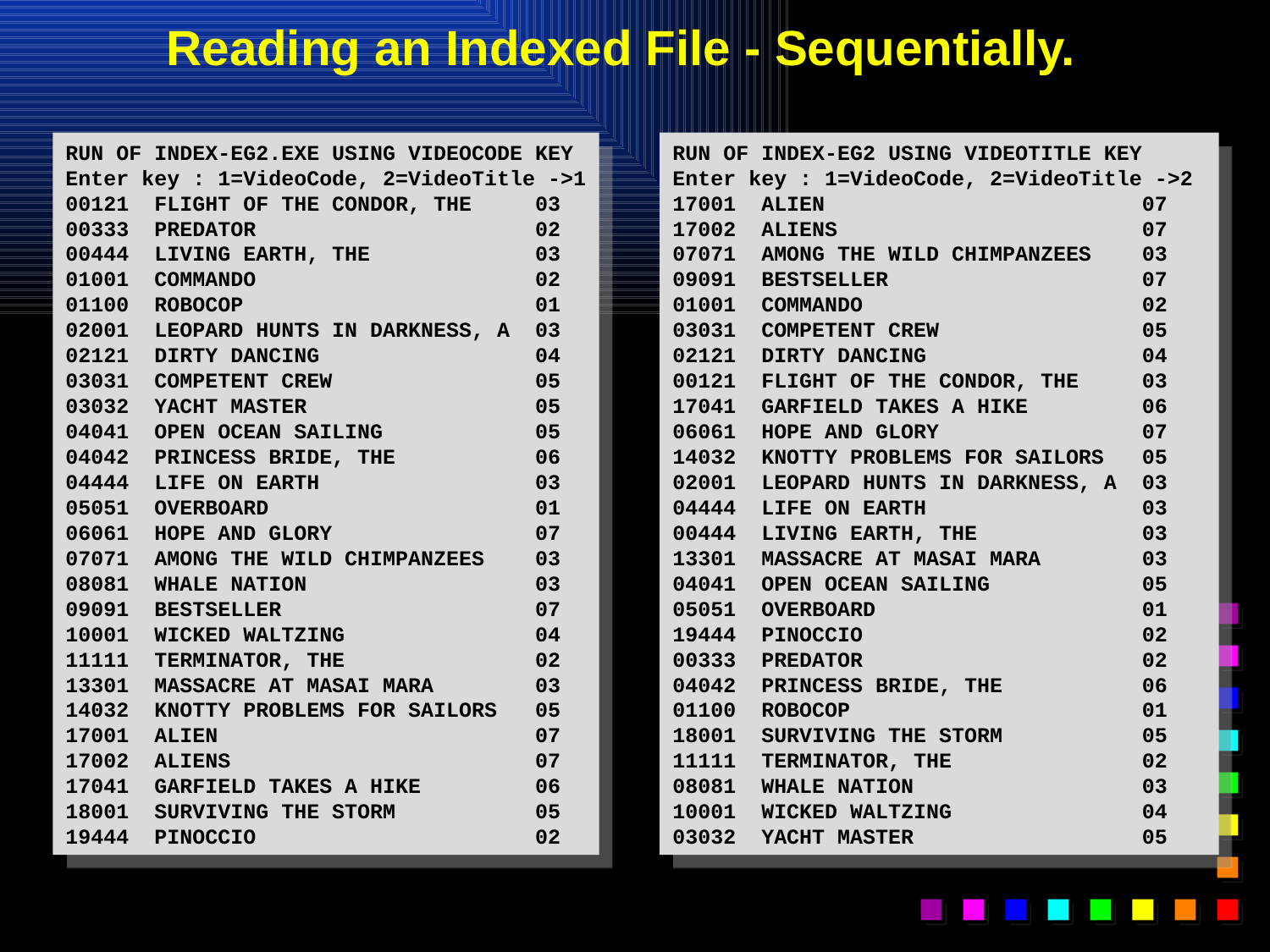

# Reading an Indexed File - Sequentially.
RUN OF INDEX-EG2.EXE USING VIDEOCODE KEY
Enter key : 1=VideoCode, 2=VideoTitle ->1
00121  FLIGHT OF THE CONDOR, THE     03
00333  PREDATOR                      02
00444  LIVING EARTH, THE             03
01001  COMMANDO                      02
01100  ROBOCOP                       01
02001  LEOPARD HUNTS IN DARKNESS, A  03
02121  DIRTY DANCING                 04
03031  COMPETENT CREW                05
03032  YACHT MASTER                  05
04041  OPEN OCEAN SAILING            05
04042  PRINCESS BRIDE, THE           06
04444  LIFE ON EARTH                 03
05051  OVERBOARD                     01
06061  HOPE AND GLORY                07
07071  AMONG THE WILD CHIMPANZEES    03
08081  WHALE NATION                  03
09091  BESTSELLER                    07
10001  WICKED WALTZING               04
11111  TERMINATOR, THE               02
13301  MASSACRE AT MASAI MARA        03
14032  KNOTTY PROBLEMS FOR SAILORS   05
17001  ALIEN                         07
17002  ALIENS                        07
17041  GARFIELD TAKES A HIKE         06
18001  SURVIVING THE STORM           05
19444  PINOCCIO                      02
RUN OF INDEX-EG2 USING VIDEOTITLE KEY
Enter key : 1=VideoCode, 2=VideoTitle ->2
17001  ALIEN                         07
17002  ALIENS                        07
07071  AMONG THE WILD CHIMPANZEES    03
09091  BESTSELLER                    07
01001  COMMANDO                      02
03031  COMPETENT CREW                05
02121  DIRTY DANCING                 04
00121  FLIGHT OF THE CONDOR, THE     03
17041  GARFIELD TAKES A HIKE         06
06061  HOPE AND GLORY                07
14032  KNOTTY PROBLEMS FOR SAILORS   05
02001  LEOPARD HUNTS IN DARKNESS, A  03
04444  LIFE ON EARTH                 03
00444  LIVING EARTH, THE             03
13301  MASSACRE AT MASAI MARA        03
04041  OPEN OCEAN SAILING            05
05051  OVERBOARD                     01
19444  PINOCCIO                      02
00333  PREDATOR                      02
04042  PRINCESS BRIDE, THE           06
01100  ROBOCOP                       01
18001  SURVIVING THE STORM           05
11111  TERMINATOR, THE               02
08081  WHALE NATION                  03
10001  WICKED WALTZING               04
03032  YACHT MASTER                  05